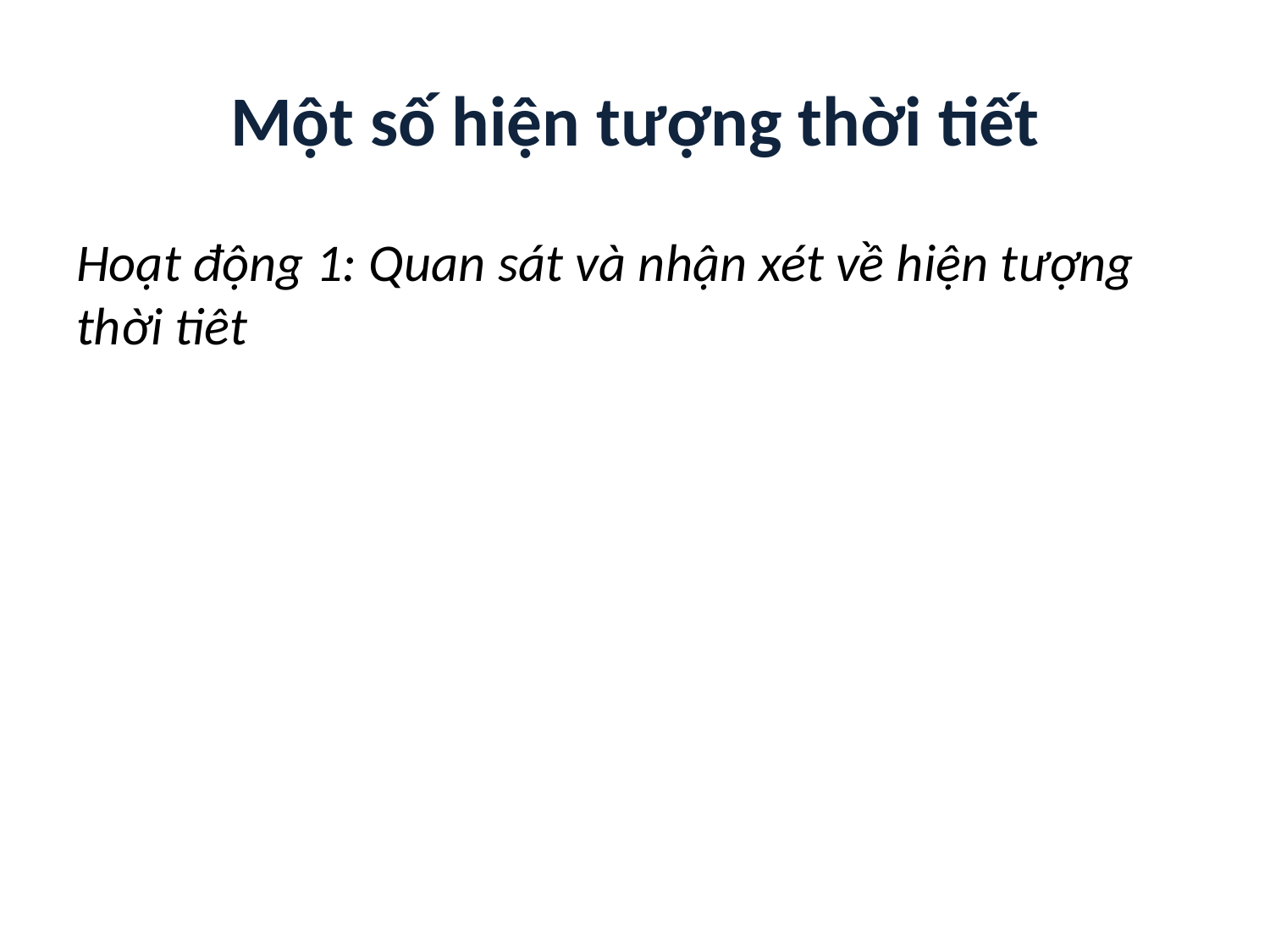

# Một số hiện tượng thời tiết
Hoạt động 1: Quan sát và nhận xét về hiện tượng thời tiêt